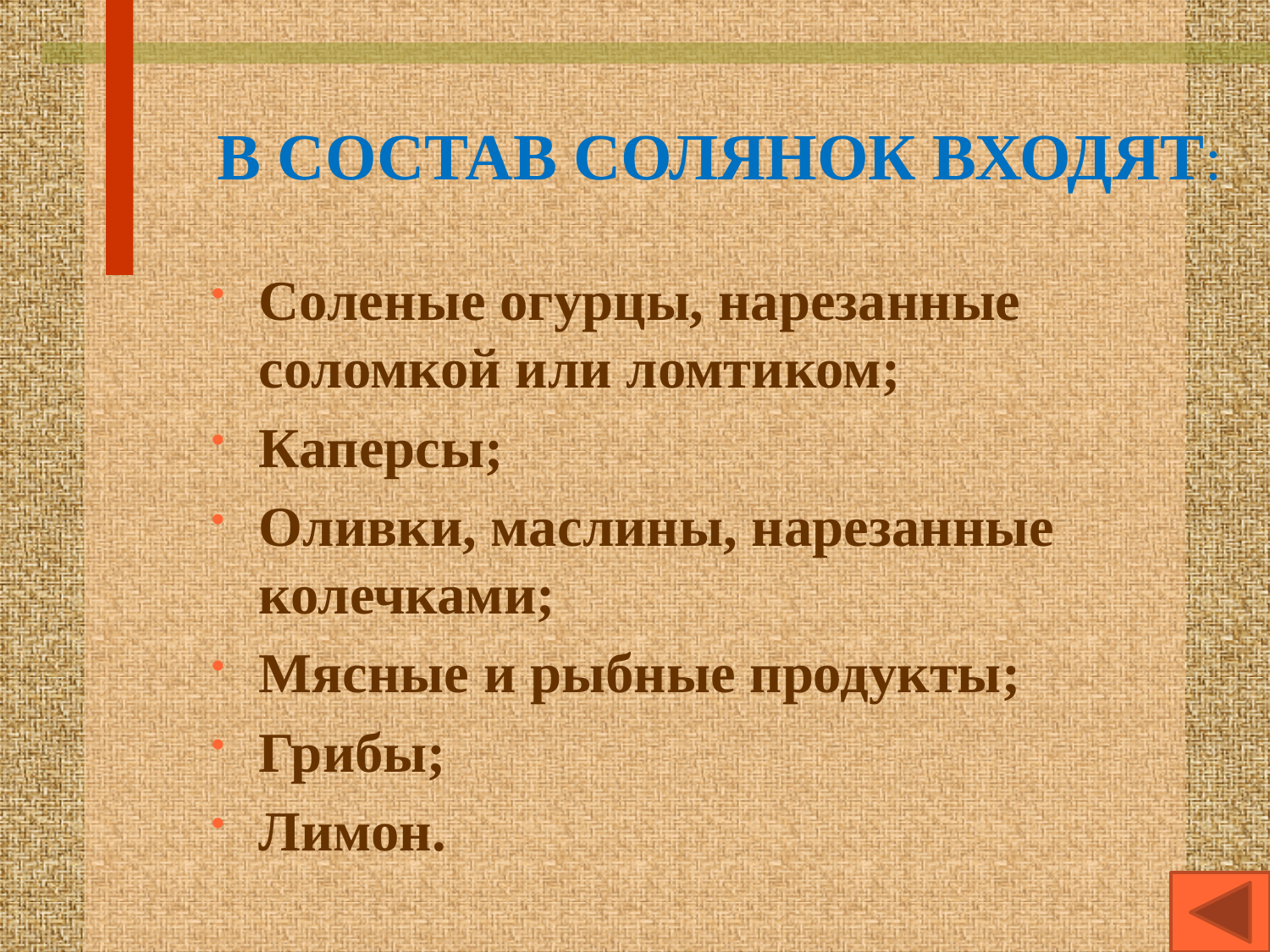

# В СОСТАВ СОЛЯНОК ВХОДЯТ:
Соленые огурцы, нарезанные соломкой или ломтиком;
Каперсы;
Оливки, маслины, нарезанные колечками;
Мясные и рыбные продукты;
Грибы;
Лимон.